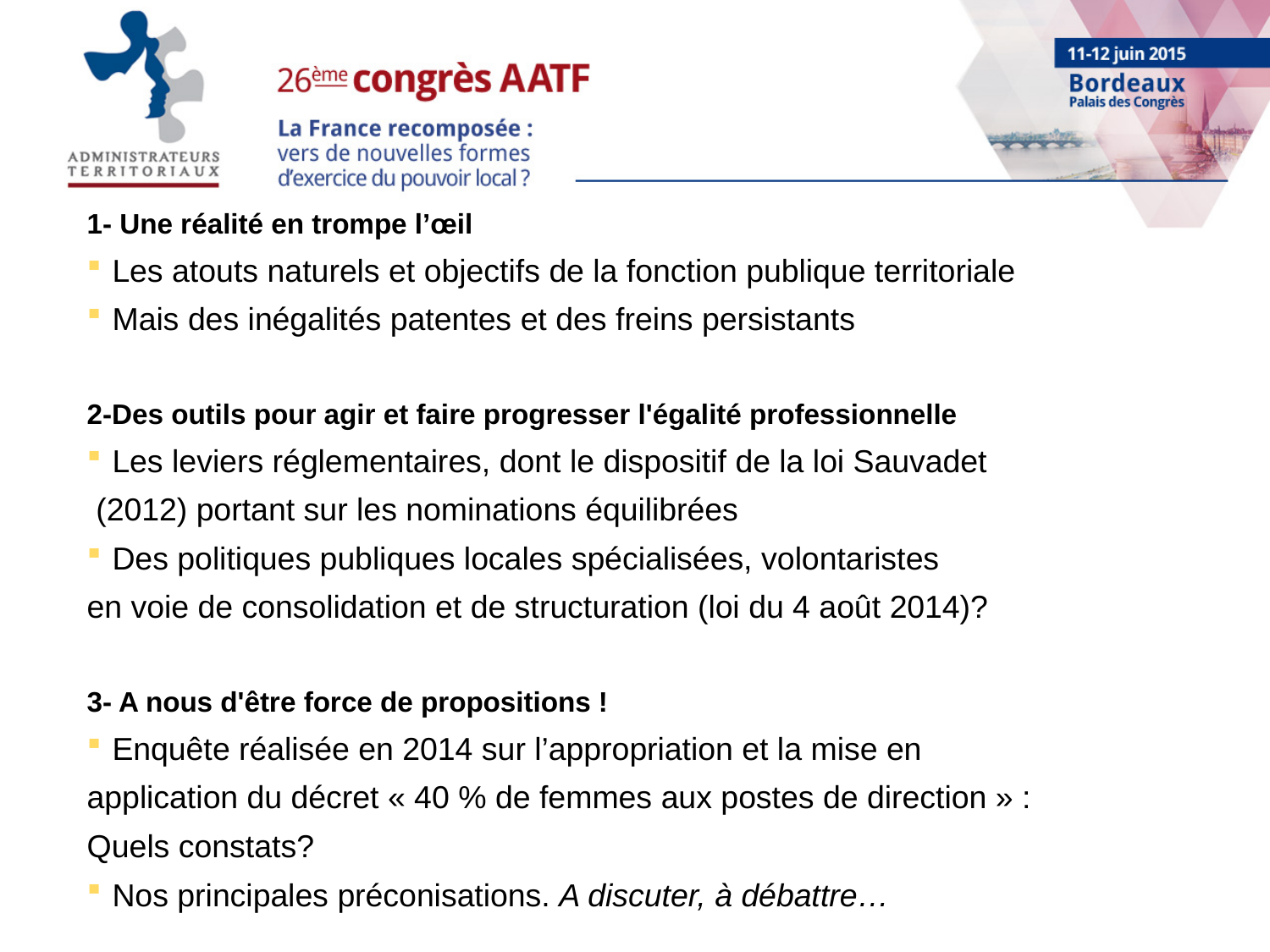

1- Une réalité en trompe l’œil
Les atouts naturels et objectifs de la fonction publique territoriale
Mais des inégalités patentes et des freins persistants

2-Des outils pour agir et faire progresser l'égalité professionnelle
Les leviers réglementaires, dont le dispositif de la loi Sauvadet
 (2012) portant sur les nominations équilibrées
Des politiques publiques locales spécialisées, volontaristes
en voie de consolidation et de structuration (loi du 4 août 2014)?

3- A nous d'être force de propositions !
Enquête réalisée en 2014 sur l’appropriation et la mise en
application du décret « 40 % de femmes aux postes de direction » :
Quels constats?
Nos principales préconisations. A discuter, à débattre…